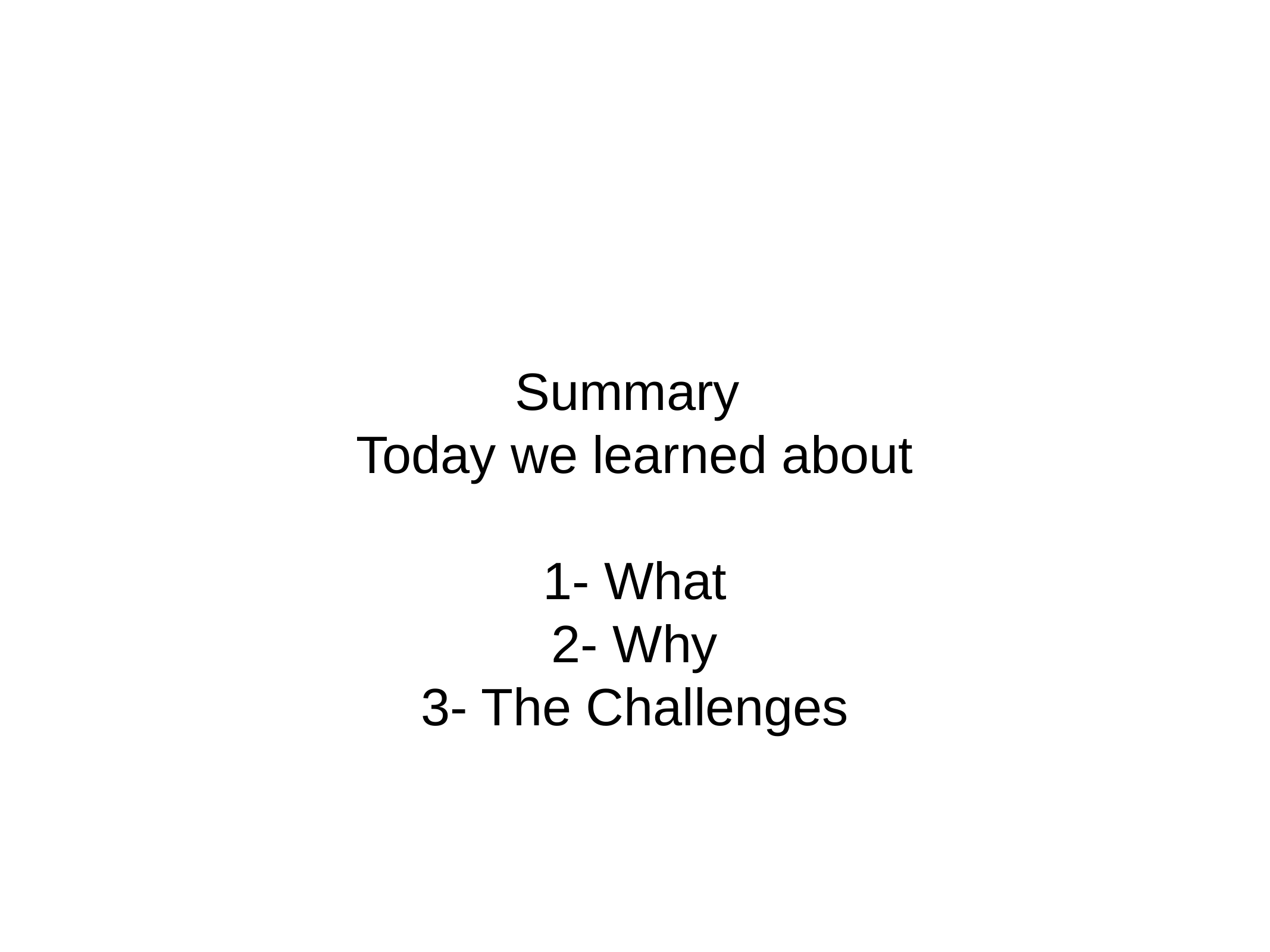

# Summary
Today we learned about

1- What
2- Why
3- The Challenges